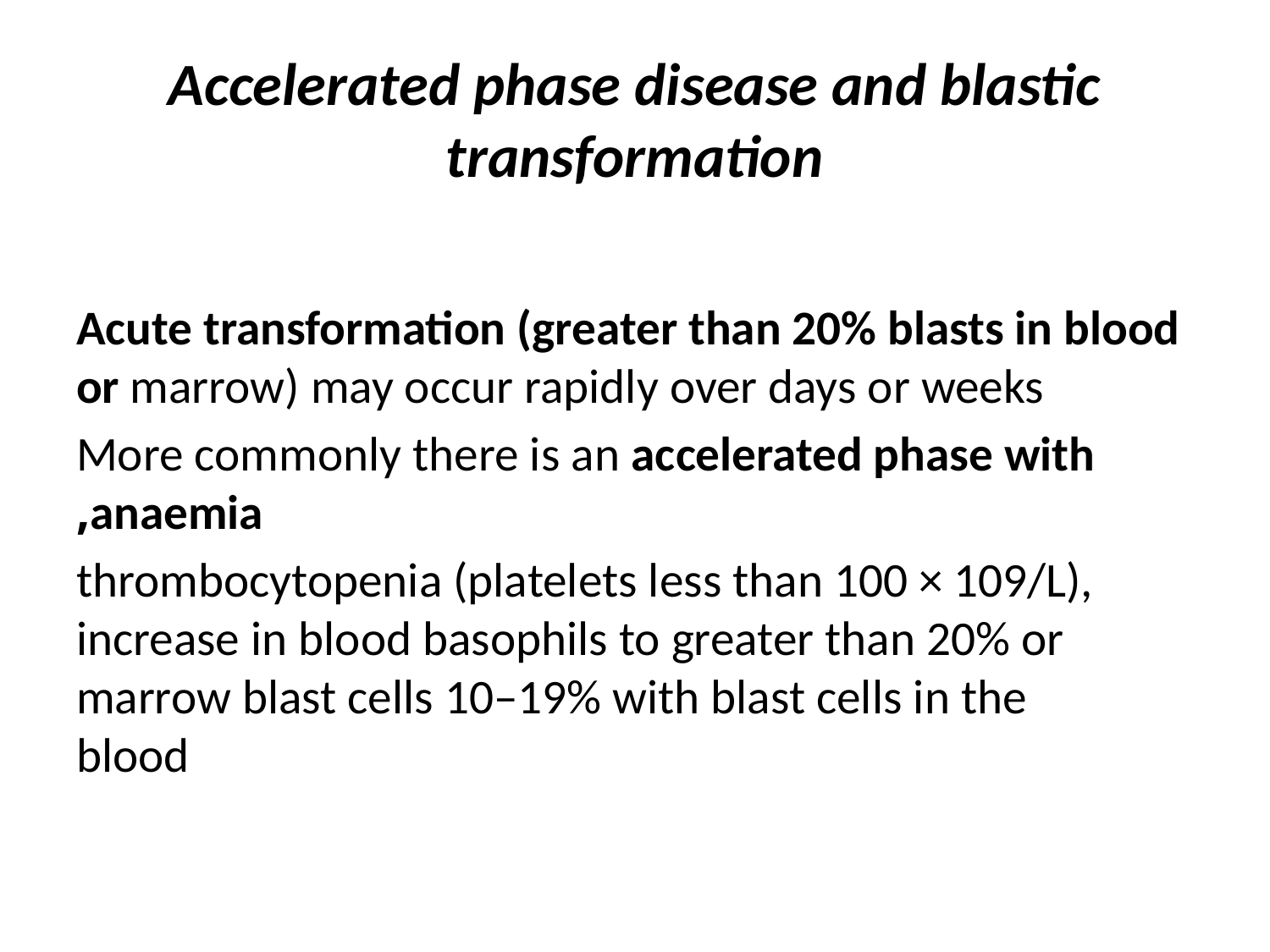

# Accelerated phase disease and blastic transformation

Acute transformation (greater than 20% blasts in blood or marrow) may occur rapidly over days or weeks
More commonly there is an accelerated phase with anaemia,
thrombocytopenia (platelets less than 100 × 109/L), increase in blood basophils to greater than 20% or marrow blast cells 10–19% with blast cells in the blood